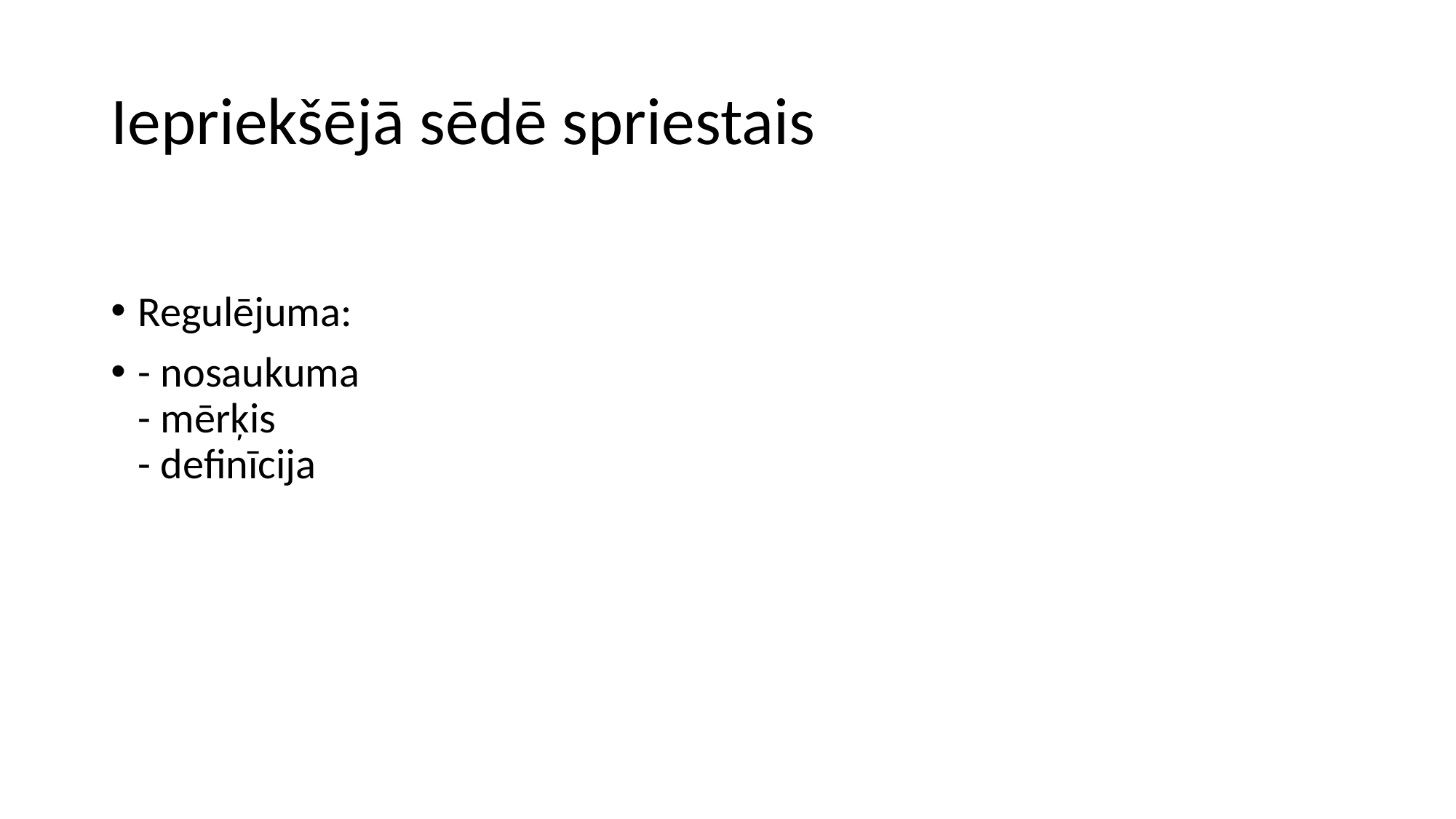

# Iepriekšējā sēdē spriestais

Regulējuma:
- nosaukuma
- mērķis
- definīcija